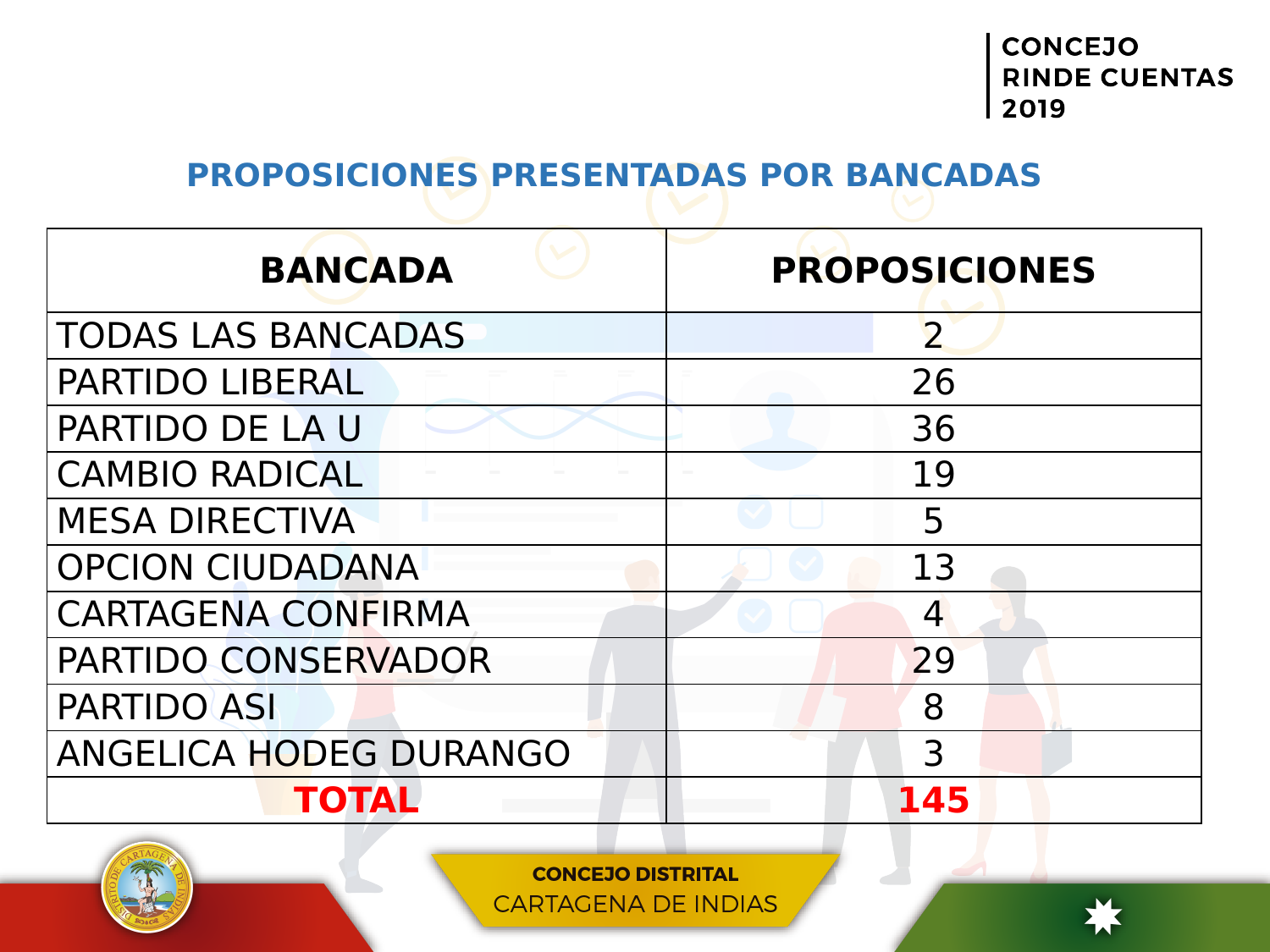

PROPOSICIONES PRESENTADAS POR BANCADAS
| BANCADA | PROPOSICIONES |
| --- | --- |
| TODAS LAS BANCADAS | 2 |
| PARTIDO LIBERAL | 26 |
| PARTIDO DE LA U | 36 |
| CAMBIO RADICAL | 19 |
| MESA DIRECTIVA | 5 |
| OPCION CIUDADANA | 13 |
| CARTAGENA CONFIRMA | 4 |
| PARTIDO CONSERVADOR | 29 |
| PARTIDO ASI | 8 |
| ANGELICA HODEG DURANGO | 3 |
| TOTAL | 145 |